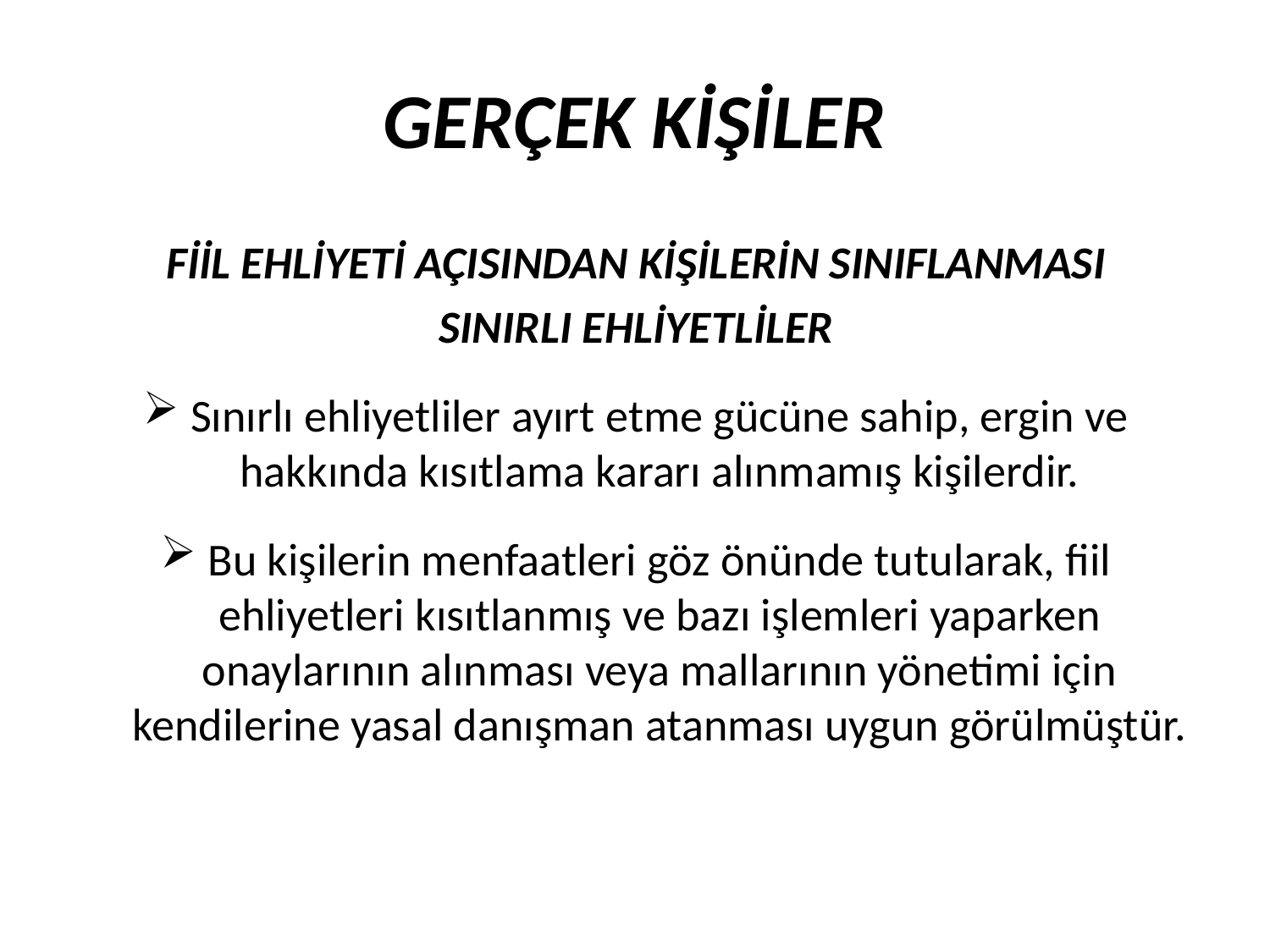

GERÇEK KİŞİLER

FİİL EHLİYETİ AÇISINDAN KİŞİLERİN SINIFLANMASI
SINIRLI EHLİYETLİLER

Sınırlı ehliyetliler ayırt etme gücüne sahip, ergin ve hakkında kısıtlama kararı alınmamış kişilerdir.

Bu kişilerin menfaatleri göz önünde tutularak, fiil ehliyetleri kısıtlanmış ve bazı işlemleri yaparken onaylarının alınması veya mallarının yönetimi için kendilerine yasal danışman atanması uygun görülmüştür.